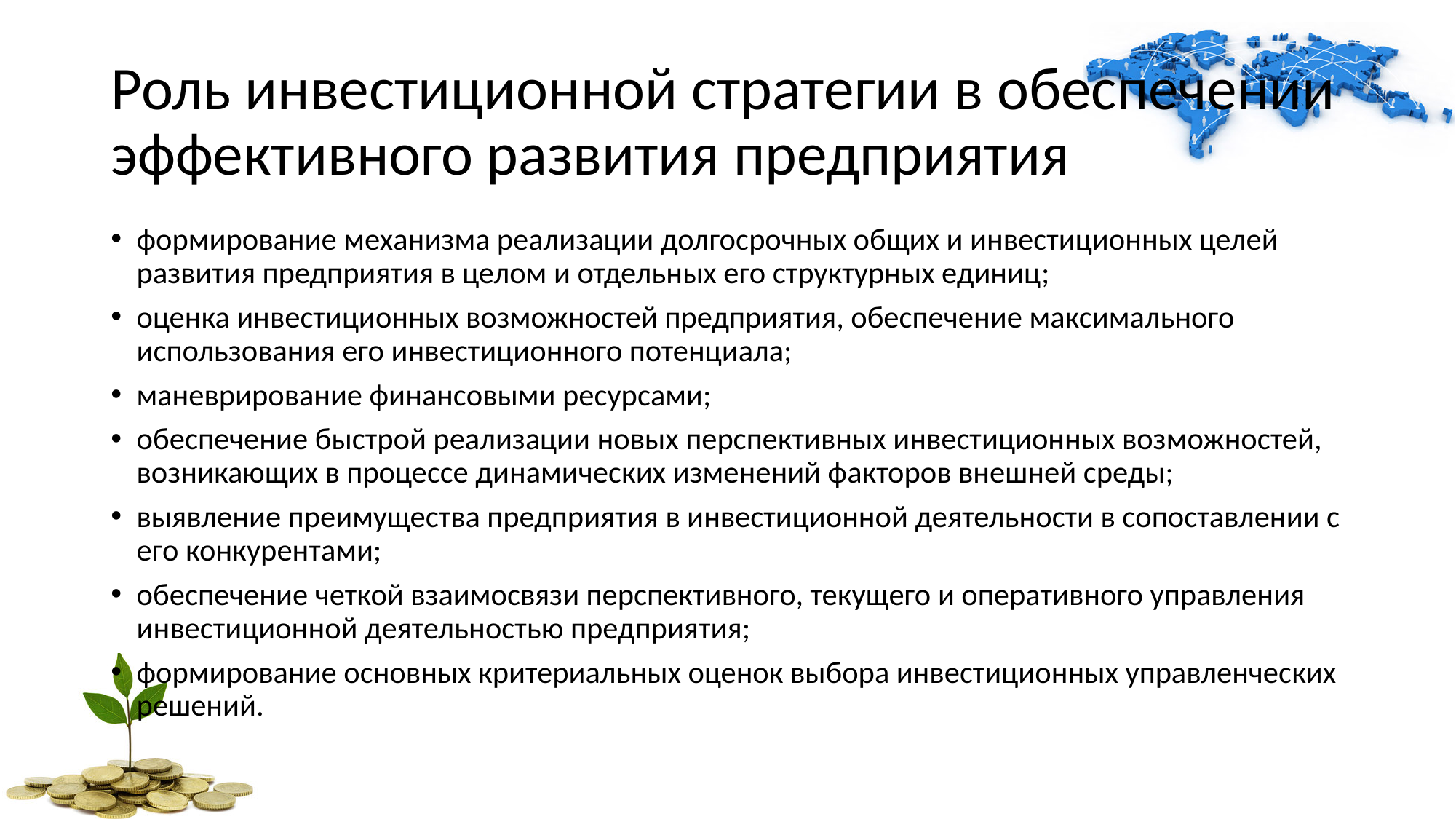

Роль инвестиционной стратегии в обеспечении эффективного развития предприятия
формирование механизма реализации долгосрочных общих и инвестиционных целей развития предприятия в целом и отдельных его структурных единиц;
оценка инвестиционных возможностей предприятия, обеспечение максимального использования его инвестиционного потенциала;
маневрирование финансовыми ресурсами;
обеспечение быстрой реализации новых перспективных инвестиционных возможностей, возникающих в процессе динамических изменений факторов внешней среды;
выявление преимущества предприятия в инвестиционной деятельности в сопоставлении с его конкурентами;
обеспечение четкой взаимосвязи перспективного, текущего и оперативного управления инвестиционной деятельностью предприятия;
формирование основных критериальных оценок выбора инвестиционных управленческих решений.